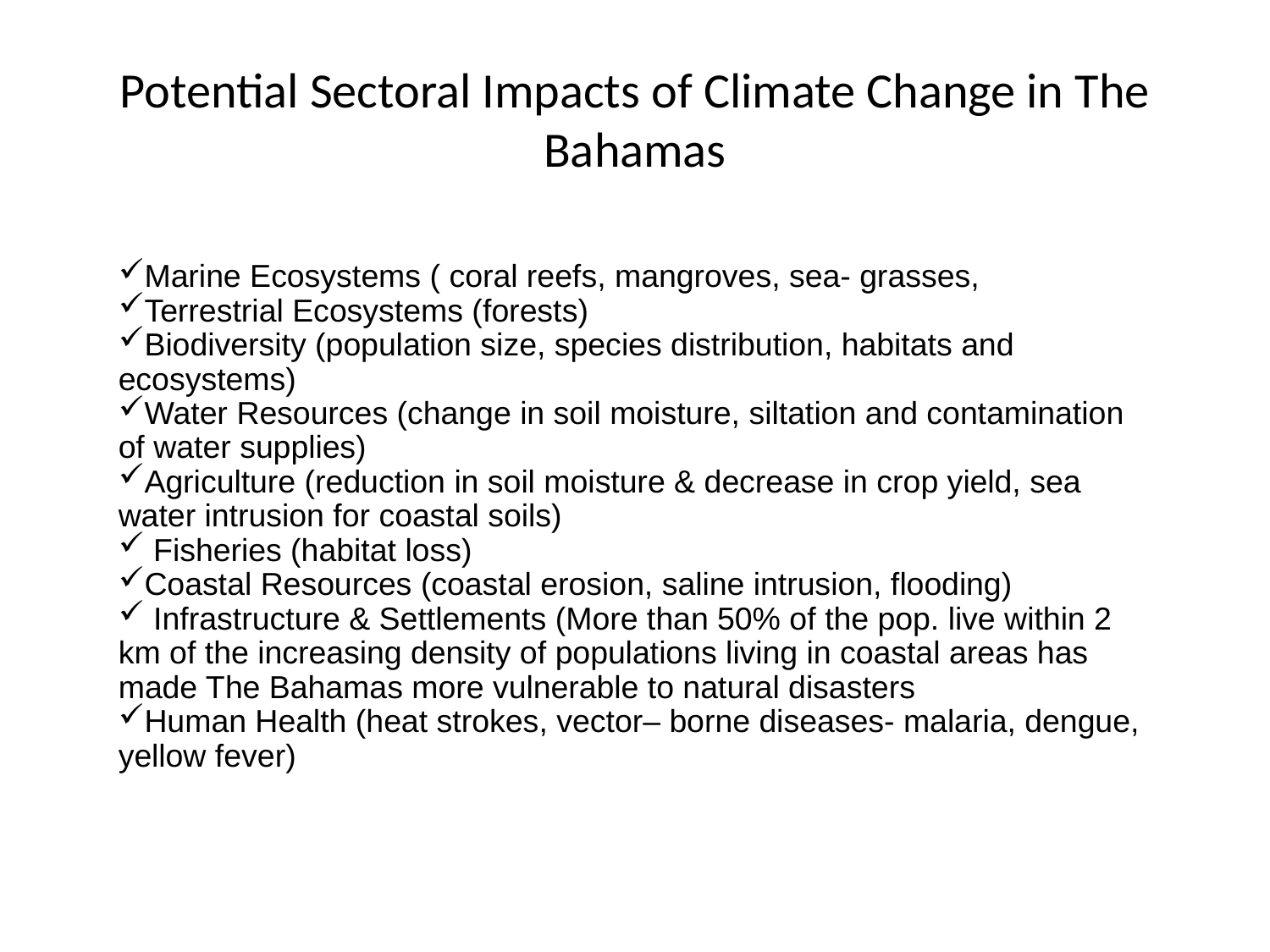

# Potential Sectoral Impacts of Climate Change in The Bahamas
Marine Ecosystems ( coral reefs, mangroves, sea- grasses,
Terrestrial Ecosystems (forests)
Biodiversity (population size, species distribution, habitats and ecosystems)
Water Resources (change in soil moisture, siltation and contamination of water supplies)
Agriculture (reduction in soil moisture & decrease in crop yield, sea water intrusion for coastal soils)
 Fisheries (habitat loss)
Coastal Resources (coastal erosion, saline intrusion, flooding)
 Infrastructure & Settlements (More than 50% of the pop. live within 2 km of the increasing density of populations living in coastal areas has made The Bahamas more vulnerable to natural disasters
Human Health (heat strokes, vector– borne diseases- malaria, dengue, yellow fever)